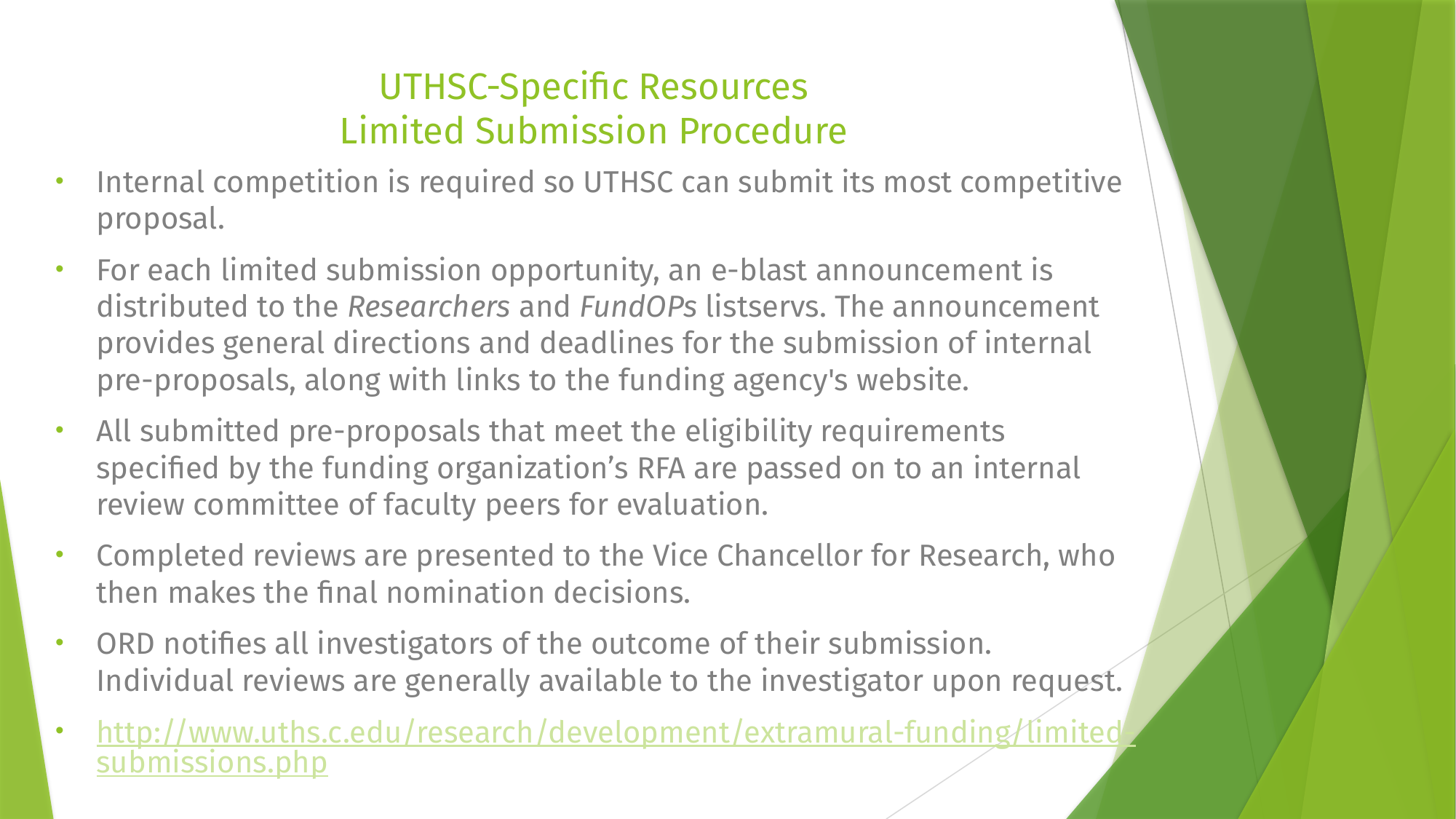

# UTHSC-Specific Resources Limited Submission Procedure
Internal competition is required so UTHSC can submit its most competitive proposal.
For each limited submission opportunity, an e-blast announcement is distributed to the Researchers and FundOPs listservs. The announcement provides general directions and deadlines for the submission of internal pre-proposals, along with links to the funding agency's website.
All submitted pre-proposals that meet the eligibility requirements specified by the funding organization’s RFA are passed on to an internal review committee of faculty peers for evaluation.
Completed reviews are presented to the Vice Chancellor for Research, who then makes the final nomination decisions.
ORD notifies all investigators of the outcome of their submission. Individual reviews are generally available to the investigator upon request.
http://www.uths.c.edu/research/development/extramural-funding/limited-submissions.php